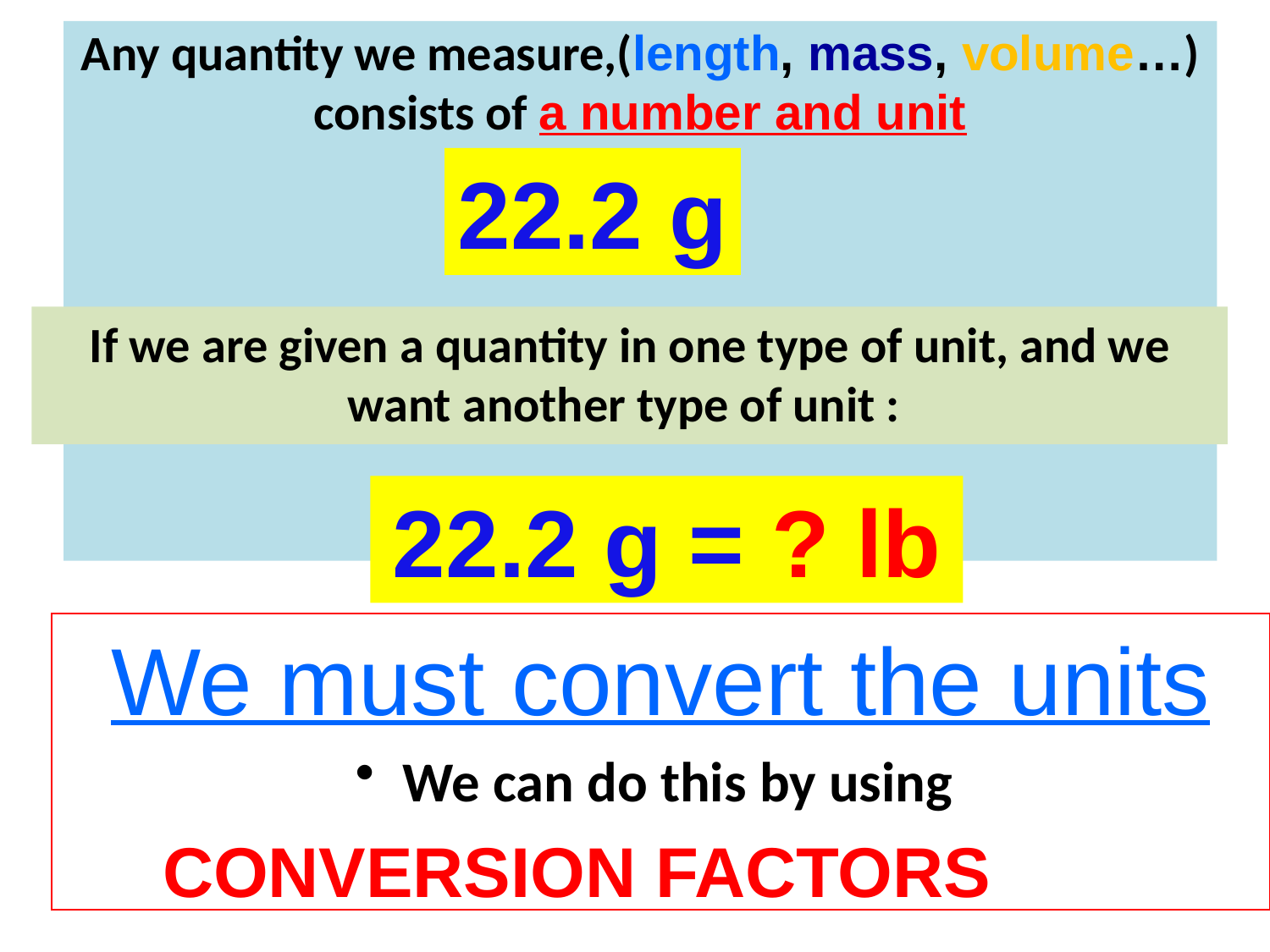

Any quantity we measure,(length, mass, volume…) consists of a number and unit
22.2 g
If we are given a quantity in one type of unit, and we want another type of unit :
22.2 g = ? lb
We must convert the units
We can do this by using
     CONVERSION FACTORS